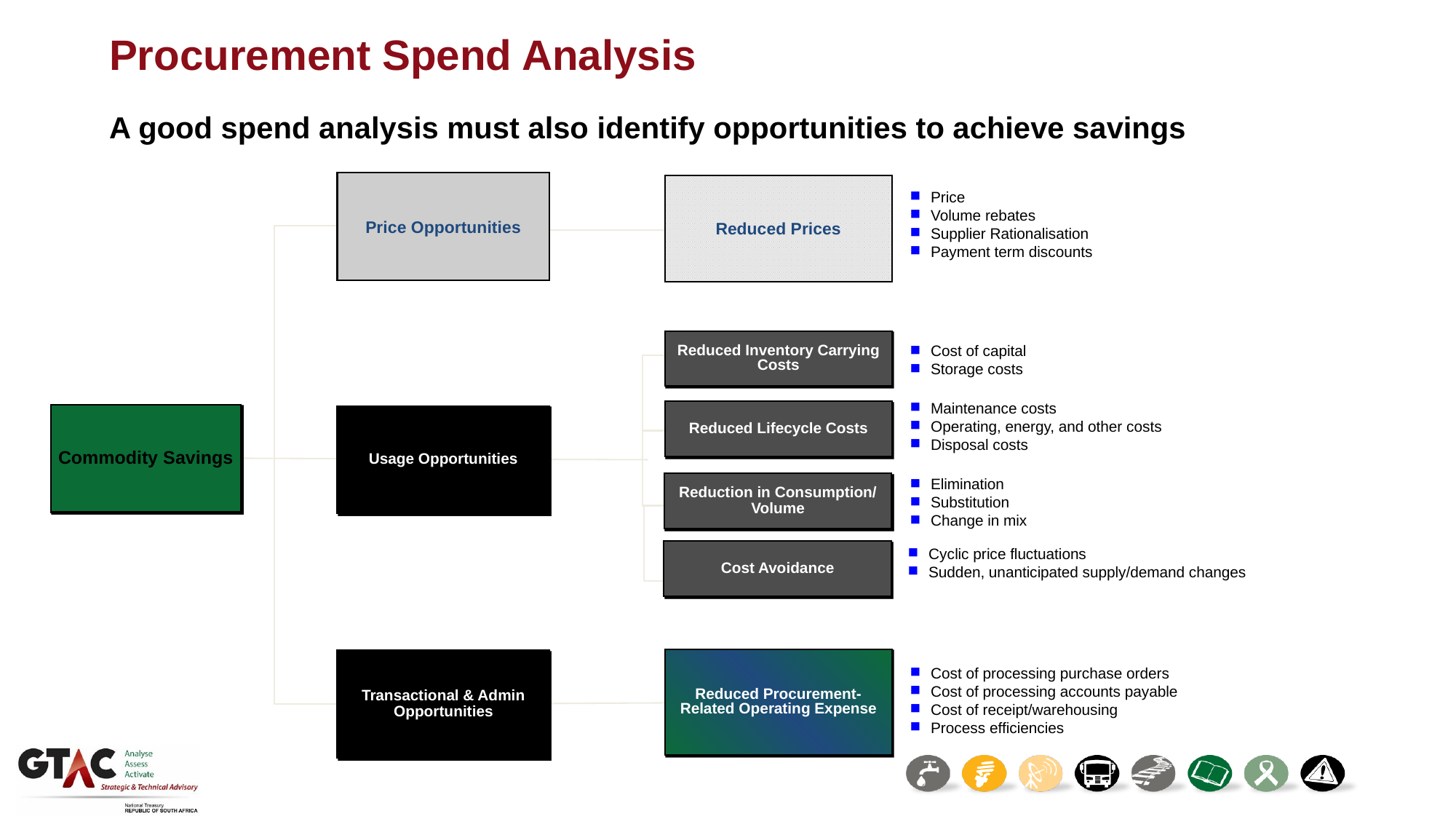

# Procurement Spend Analysis

A good spend analysis must also identify opportunities to achieve savings
Price Opportunities
Reduced Prices
Price
Volume rebates
Supplier Rationalisation
Payment term discounts

Reduced Inventory Carrying Costs
Cost of capital
Storage costs

Maintenance costs
Operating, energy, and other costs
Disposal costs
Reduced Lifecycle Costs
Commodity Savings
Usage Opportunities

Reduction in Consumption/
Volume
Elimination
Substitution
Change in mix

Cost Avoidance
Cyclic price fluctuations
Sudden, unanticipated supply/demand changes
Reduced Procurement- Related Operating Expense
Transactional & Admin Opportunities
Cost of processing purchase orders
Cost of processing accounts payable
Cost of receipt/warehousing
Process efficiencies